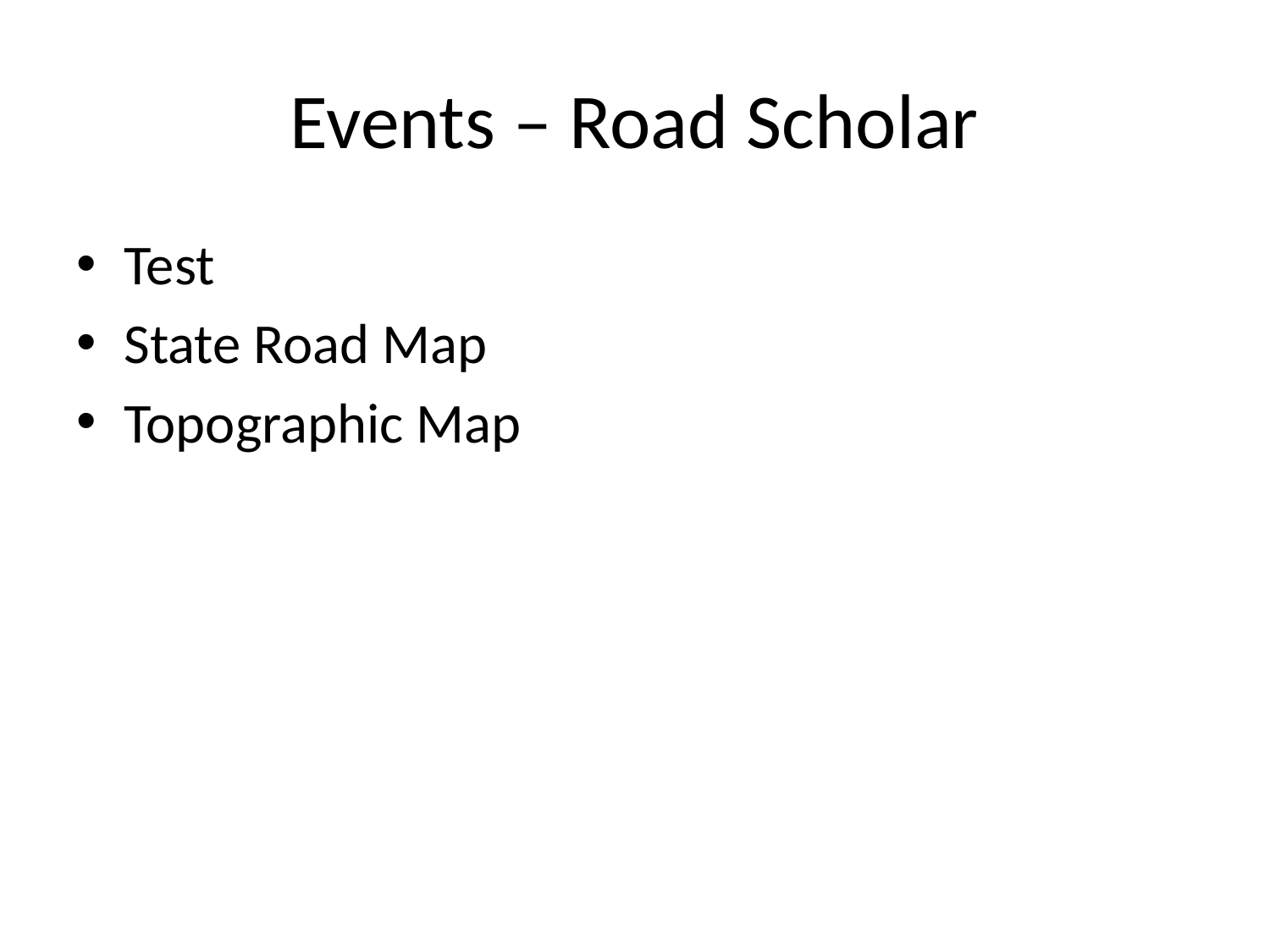

# Events – Road Scholar
Test
State Road Map
Topographic Map